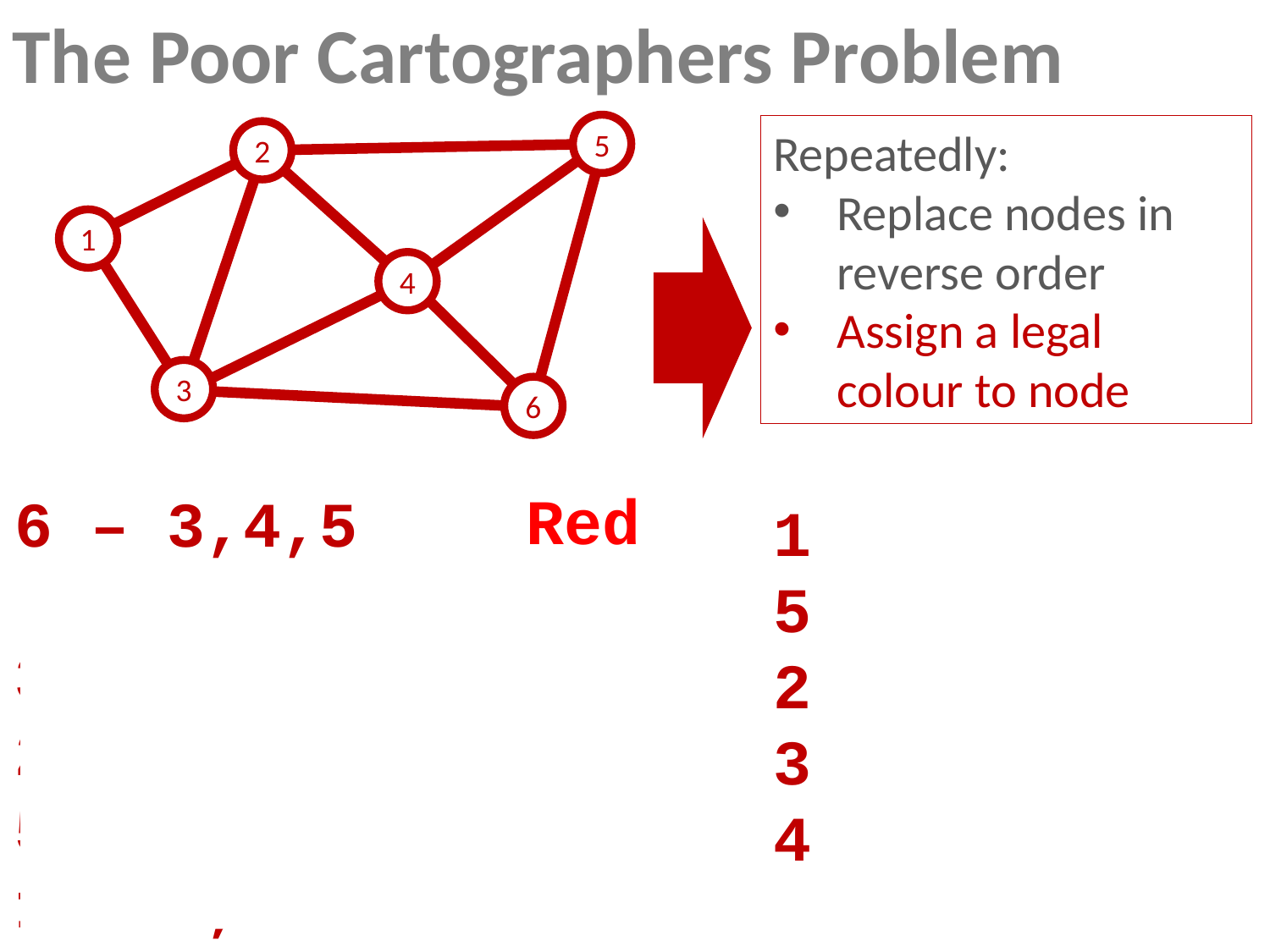

The Poor Cartographers Problem
5
Repeatedly:
Replace nodes in reverse order
Assign a legal colour to node
2
1

4
3
6
Red
6 – 3,4,5
4 – 2,3,5,6
3 – 1,2,4,6
2 – 1,3,4,5
5 – 2,4,6
1 – 2,3
1
5
2
3
4